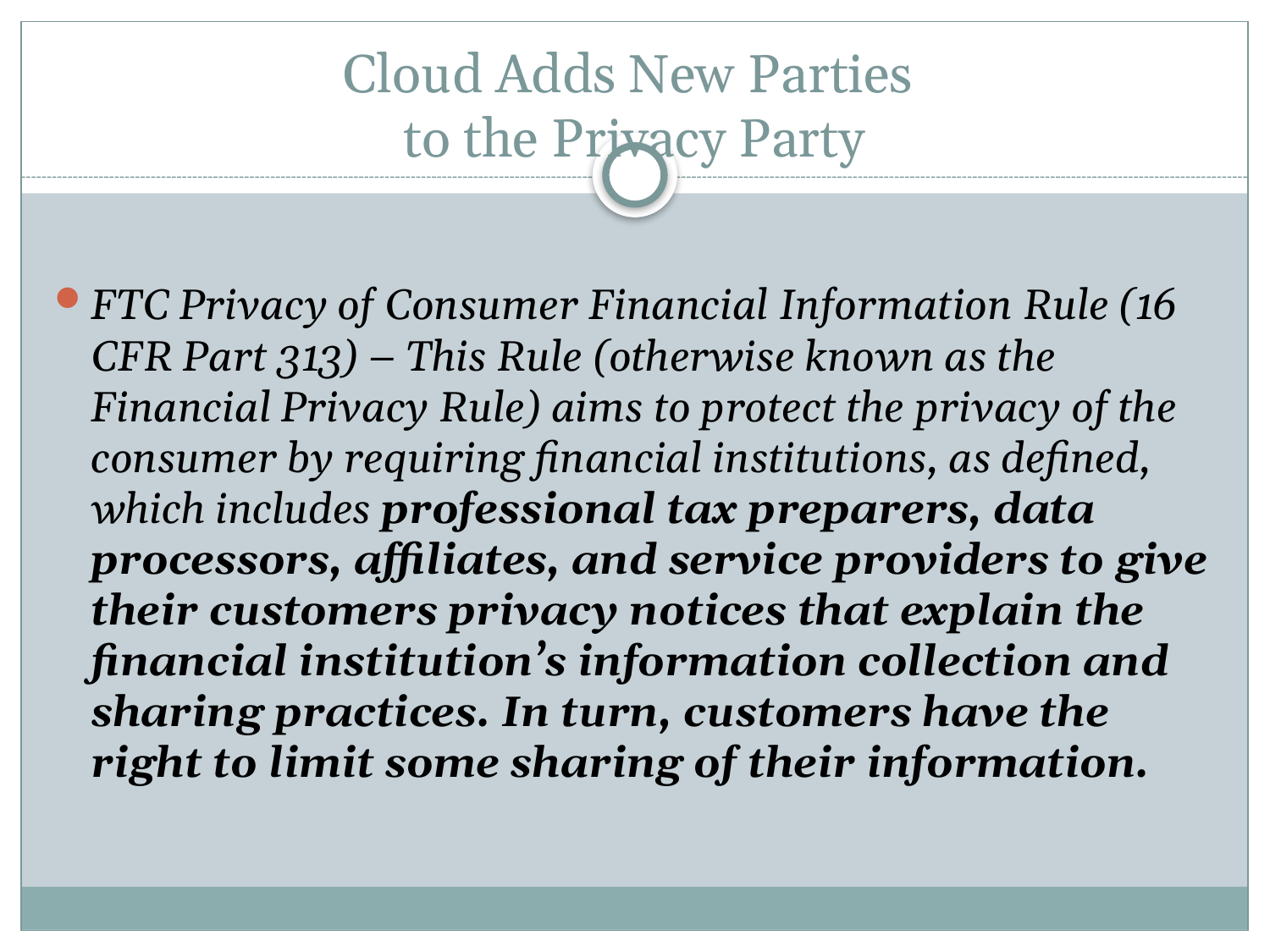

# Cloud Adds New Parties to the Privacy Party

FTC Privacy of Consumer Financial Information Rule (16 CFR Part 313) – This Rule (otherwise known as the Financial Privacy Rule) aims to protect the privacy of the consumer by requiring financial institutions, as defined, which includes professional tax preparers, data processors, affiliates, and service providers to give their customers privacy notices that explain the financial institution’s information collection and sharing practices. In turn, customers have the right to limit some sharing of their information.